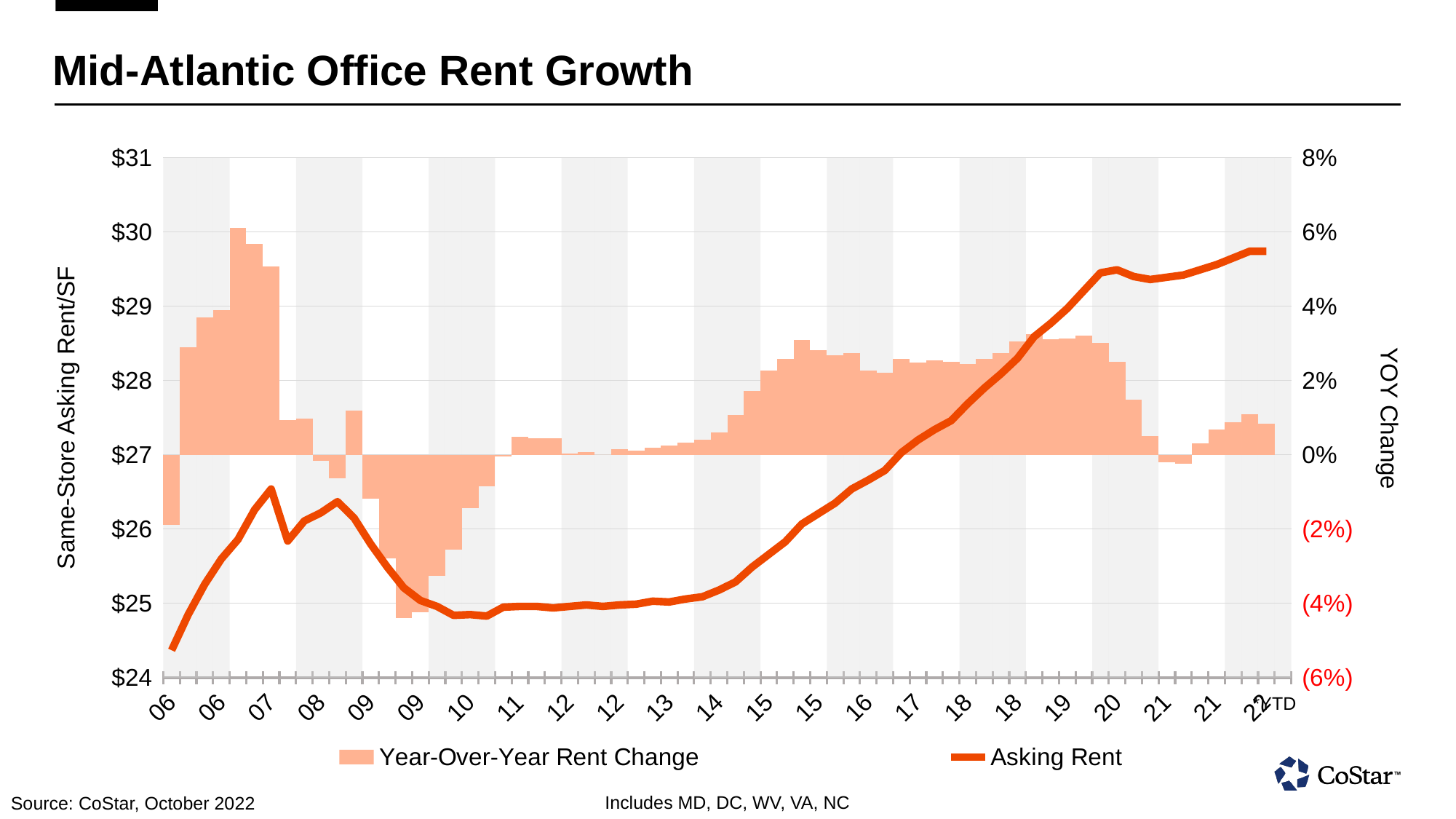

### Chart

| Category | Zebra | Year-Over-Year Rent Change | Asking Rent |
|---|---|---|---|
| 38807 | 2000.0 | -0.018921095008051485 | 24.37 |
| 38898 | 2000.0 | 0.02898550724637693 | 24.85 |
| 38990 | 2000.0 | 0.03694581280788186 | 25.26 |
| 39082 | 2000.0 | 0.038961038961038995 | 25.6 |
| 39172 | 0.0 | 0.06114074681986042 | 25.86 |
| 39263 | 0.0 | 0.05674044265593561 | 26.26 |
| 39355 | 0.0 | 0.05067300079176554 | 26.54 |
| 39447 | 0.0 | 0.009374999999999939 | 25.84 |
| 39538 | 2000.0 | 0.009667440061871617 | 26.11 |
| 39629 | 2000.0 | -0.001523229246001626 | 26.22 |
| 39721 | 2000.0 | -0.006405425772418921 | 26.37 |
| 39813 | 2000.0 | 0.011996904024767753 | 26.15 |
| 39903 | 0.0 | -0.011872845653006461 | 25.8 |
| 39994 | 0.0 | -0.02784134248665143 | 25.49 |
| 40086 | 0.0 | -0.04398938187334092 | 25.21 |
| 40178 | 0.0 | -0.04244741873804969 | 25.04 |
| 40268 | 2000.0 | -0.032558139534883714 | 24.96 |
| 40359 | 2000.0 | -0.02550019615535499 | 24.84 |
| 40451 | 2000.0 | -0.014280047600158644 | 24.85 |
| 40543 | 2000.0 | -0.008386581469648597 | 24.83 |
| 40633 | 0.0 | -0.00040064102564108824 | 24.95 |
| 40724 | 0.0 | 0.004830917874396175 | 24.96 |
| 40816 | 0.0 | 0.004426559356136798 | 24.96 |
| 40908 | 0.0 | 0.004430124848973137 | 24.94 |
| 40999 | 2000.0 | 0.0004008016032064755 | 24.96 |
| 41090 | 2000.0 | 0.0008012820512820341 | 24.98 |
| 41182 | 2000.0 | 0.0 | 24.96 |
| 41274 | 2000.0 | 0.0016038492381715776 | 24.98 |
| 41364 | 0.0 | 0.00120192307692298 | 24.99 |
| 41455 | 0.0 | 0.0020016012810248483 | 25.03 |
| 41547 | 0.0 | 0.0024038461538461024 | 25.02 |
| 41639 | 0.0 | 0.0032025620496396435 | 25.06 |
| 41729 | 2000.0 | 0.00400160064025616 | 25.09 |
| 41820 | 2000.0 | 0.005992808629644369 | 25.18 |
| 41912 | 2000.0 | 0.010791366906474803 | 25.29 |
| 42004 | 2000.0 | 0.017158818834796478 | 25.49 |
| 42094 | 0.0 | 0.022718214428059 | 25.66 |
| 42185 | 0.0 | 0.025814138204924487 | 25.83 |
| 42277 | 0.0 | 0.030842230130486405 | 26.07 |
| 42369 | 0.0 | 0.028246371125931834 | 26.21 |
| 42460 | 2000.0 | 0.026890101325019535 | 26.35 |
| 42551 | 2000.0 | 0.027487417731320206 | 26.54 |
| 42643 | 2000.0 | 0.022631377061756802 | 26.66 |
| 42735 | 2000.0 | 0.02212895841281947 | 26.79 |
| 42825 | 0.0 | 0.025806451612903212 | 27.03 |
| 42916 | 0.0 | 0.024868123587038438 | 27.2 |
| 43008 | 0.0 | 0.025506376594148526 | 27.34 |
| 43100 | 0.0 | 0.02500933184023896 | 27.46 |
| 43190 | 2000.0 | 0.024417314095449505 | 27.69 |
| 43281 | 2000.0 | 0.025735294117647033 | 27.9 |
| 43373 | 2000.0 | 0.0274323335771763 | 28.09 |
| 43465 | 2000.0 | 0.030589949016751633 | 28.3 |
| 43555 | 0.0 | 0.032502708559046536 | 28.59 |
| 43646 | 0.0 | 0.031182795698924768 | 28.77 |
| 43738 | 0.0 | 0.03132787468850121 | 28.97 |
| 43830 | 0.0 | 0.032155477031802125 | 29.21 |
| 43921 | 2000.0 | 0.030080447708989138 | 29.45 |
| 44012 | 2000.0 | 0.025026068821689222 | 29.49 |
| 44104 | 2000.0 | 0.014842940973420772 | 29.4 |
| 44196 | 2000.0 | 0.005135227661759623 | 29.36 |
| 44286 | 0.0 | -0.0020373514431238954 | 29.39 |
| 44377 | 0.0 | -0.0023736859952525175 | 29.42 |
| 44469 | 0.0 | 0.003061224489795914 | 29.49 |
| 44561 | 0.0 | 0.006811989100817414 | 29.56 |
| 44651 | 2000.0 | 0.008846546444368764 | 29.65 |
| 44742 | 2000.0 | 0.010876954452753117 | 29.74 |
| 44834 | 2000.0 | 0.0084774499830451 | 29.74 |
| 44926 | 2000.0 | None | None |
# Mid-Atlantic Office Rent Growth
Same-Store Asking Rent/SF
YOY Change
*YTD
Includes MD, DC, WV, VA, NC
Source: CoStar, October 2022